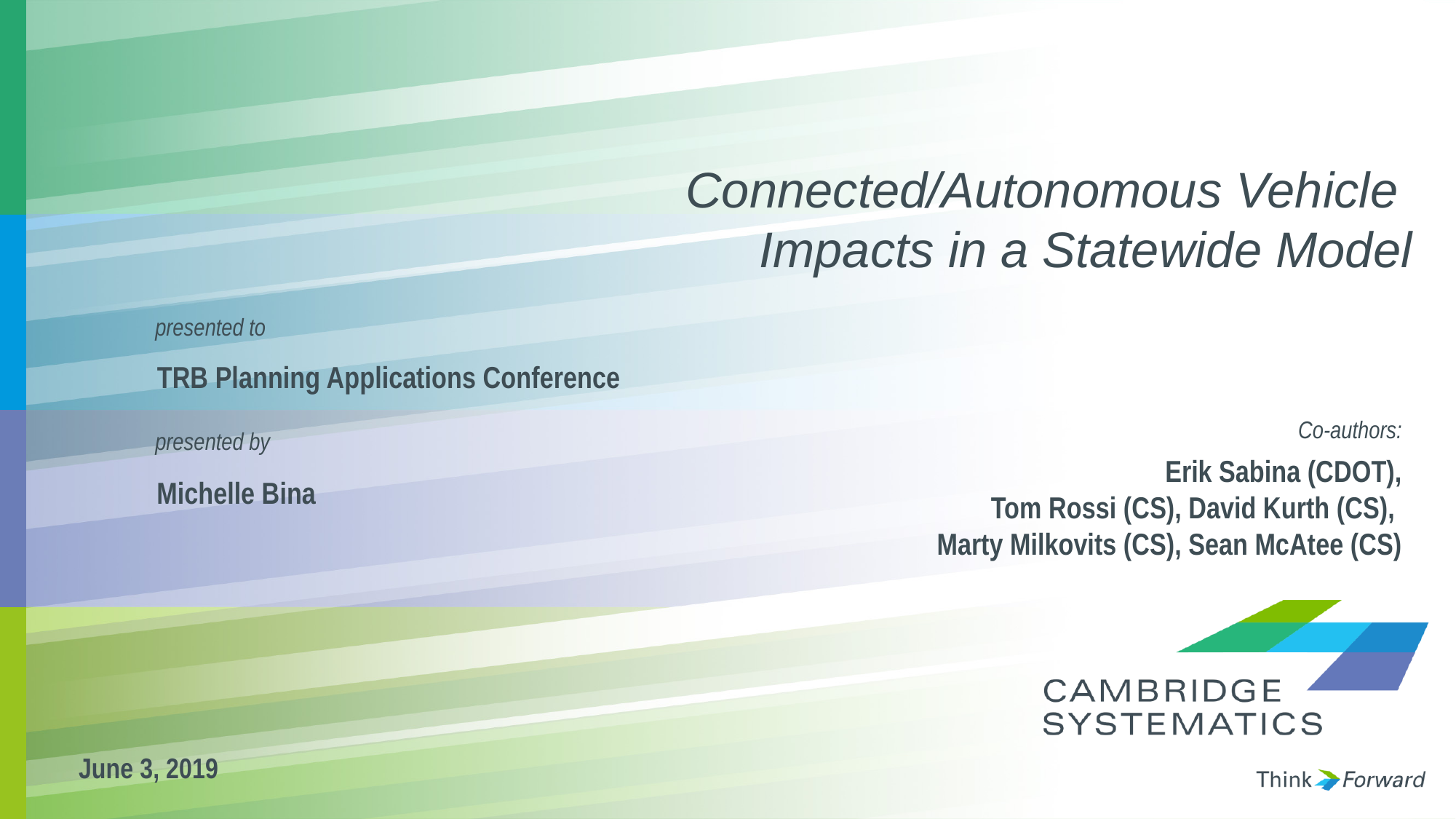

# Connected/Autonomous Vehicle Impacts in a Statewide Model
TRB Planning Applications Conference
Co-authors:
Erik Sabina (CDOT),
Tom Rossi (CS), David Kurth (CS),
Marty Milkovits (CS), Sean McAtee (CS)
Michelle Bina
June 3, 2019